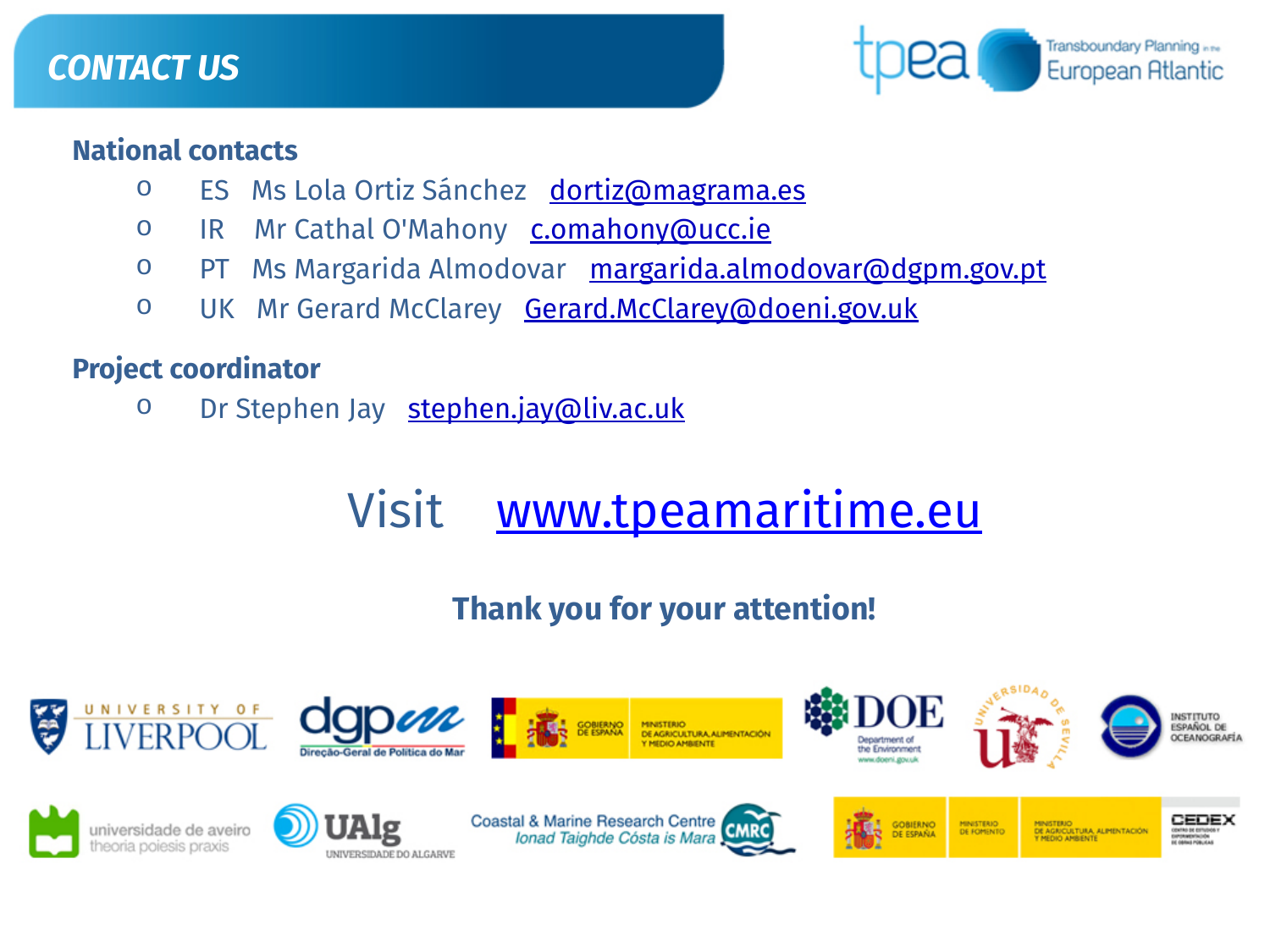

CONTACT US
National contacts
ES   Ms Lola Ortiz Sánchez   dortiz@magrama.es
IR    Mr Cathal O'Mahony   c.omahony@ucc.ie
PT   Ms Margarida Almodovar   margarida.almodovar@dgpm.gov.pt
UK   Mr Gerard McClarey   Gerard.McClarey@doeni.gov.uk
Project coordinator
Dr Stephen Jay   stephen.jay@liv.ac.uk

Visit    www.tpeamaritime.eu

Thank you for your attention!